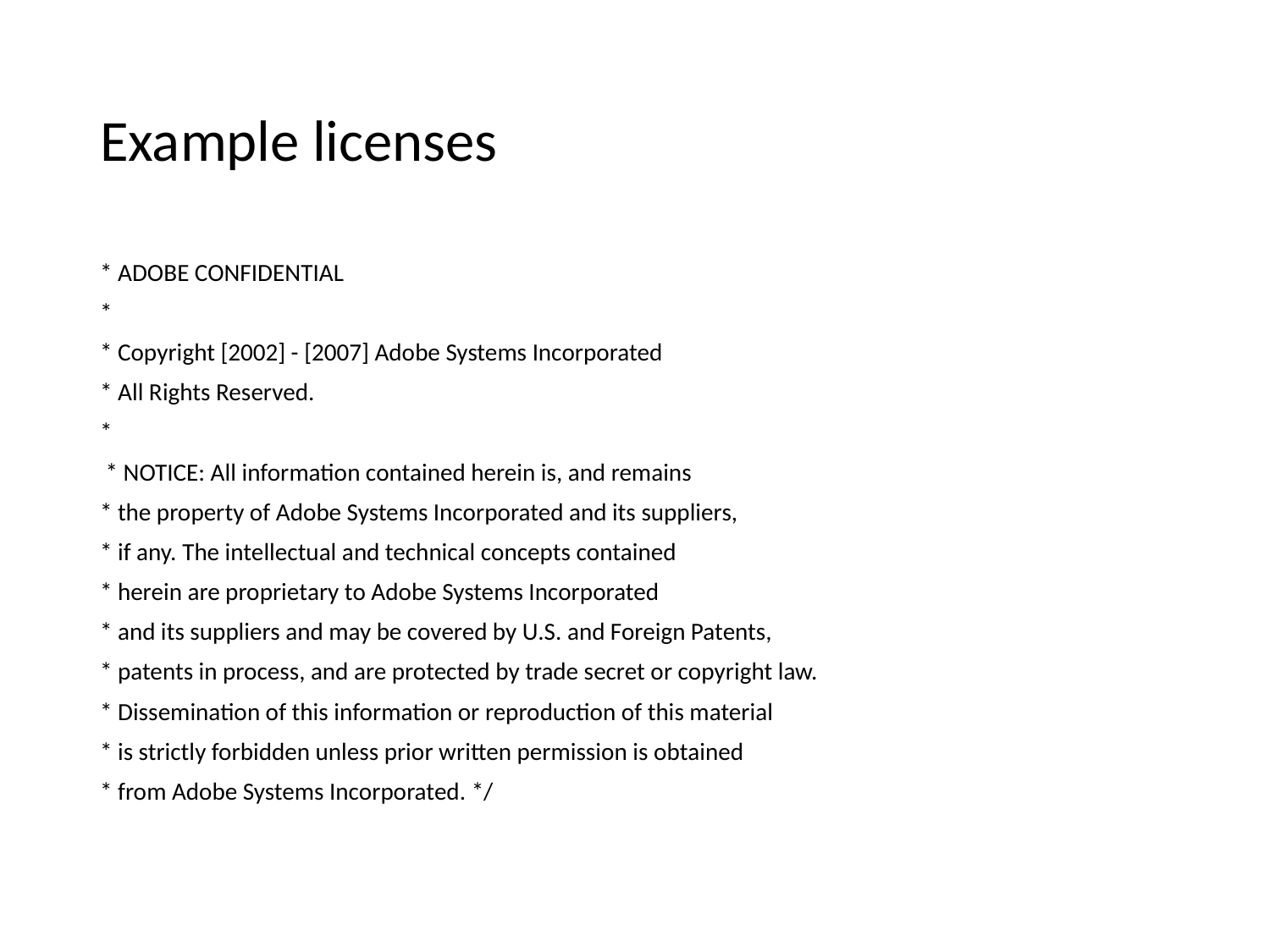

# Example licenses
* ADOBE CONFIDENTIAL
*
* Copyright [2002] - [2007] Adobe Systems Incorporated
* All Rights Reserved.
*
 * NOTICE: All information contained herein is, and remains
* the property of Adobe Systems Incorporated and its suppliers,
* if any. The intellectual and technical concepts contained
* herein are proprietary to Adobe Systems Incorporated
* and its suppliers and may be covered by U.S. and Foreign Patents,
* patents in process, and are protected by trade secret or copyright law.
* Dissemination of this information or reproduction of this material
* is strictly forbidden unless prior written permission is obtained
* from Adobe Systems Incorporated. */